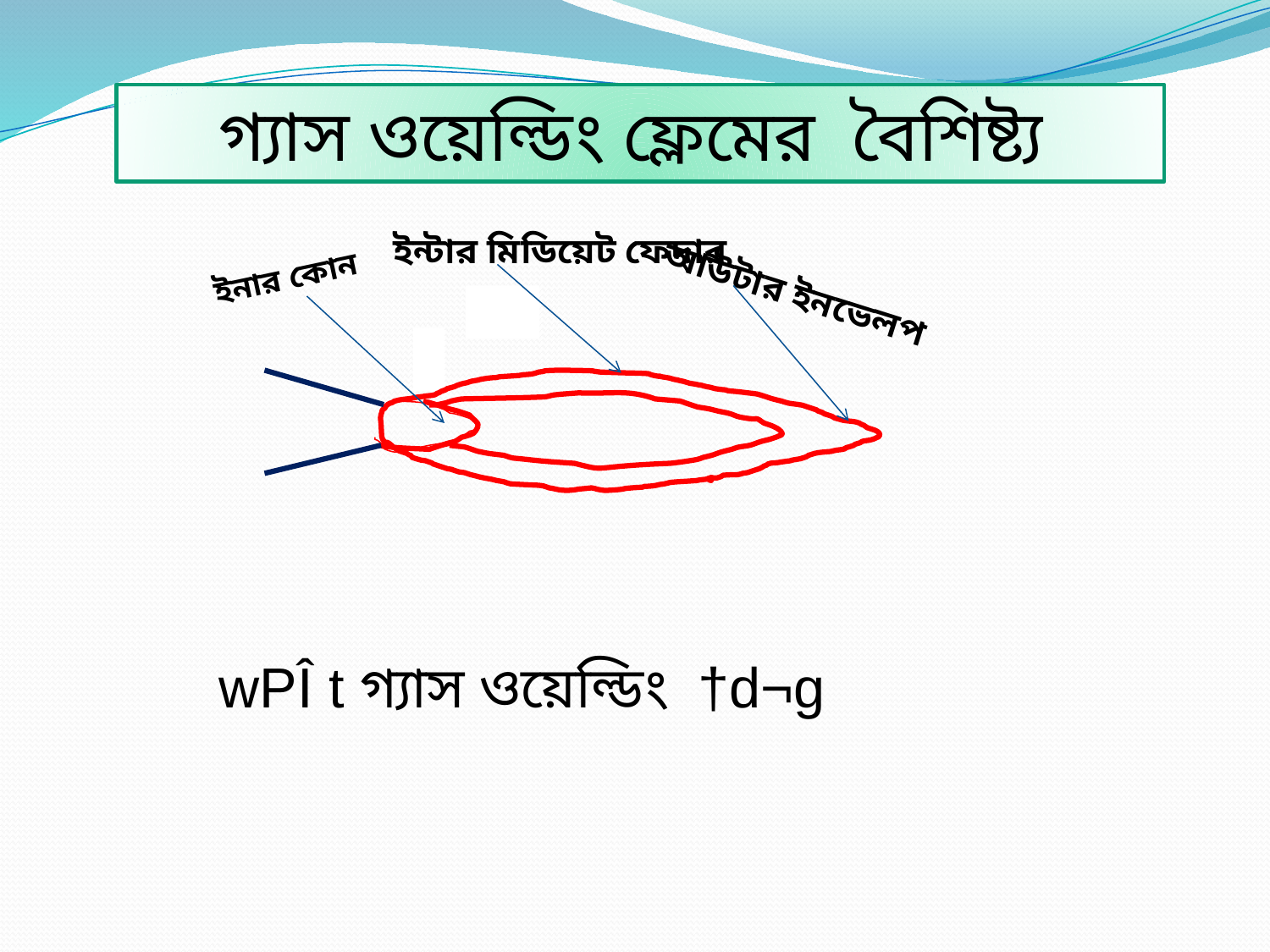

গ্যাস ওয়েল্ডিং ফ্লেমের  বৈশিষ্ট্য
ইন্টার মিডিয়েট ফেদার
ইনার কোন
আউটার ইনভেলপ

 wPÎ t গ্যাস ওয়েল্ডিং  †d¬g